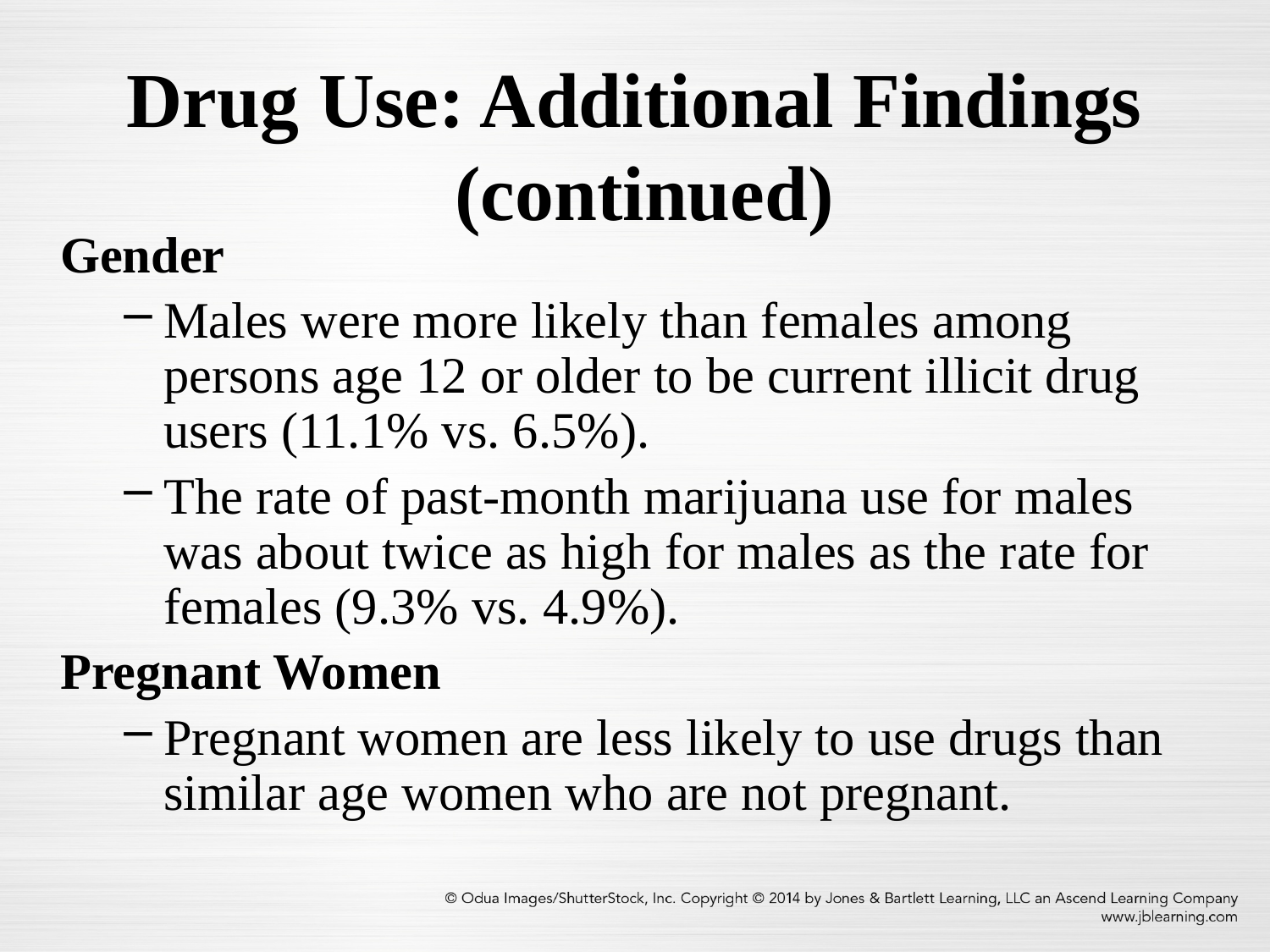

# Drug Use: Additional Findings (continued)
Gender
Males were more likely than females among persons age 12 or older to be current illicit drug users (11.1% vs. 6.5%).
The rate of past-month marijuana use for males was about twice as high for males as the rate for females (9.3% vs. 4.9%).
Pregnant Women
Pregnant women are less likely to use drugs than similar age women who are not pregnant.